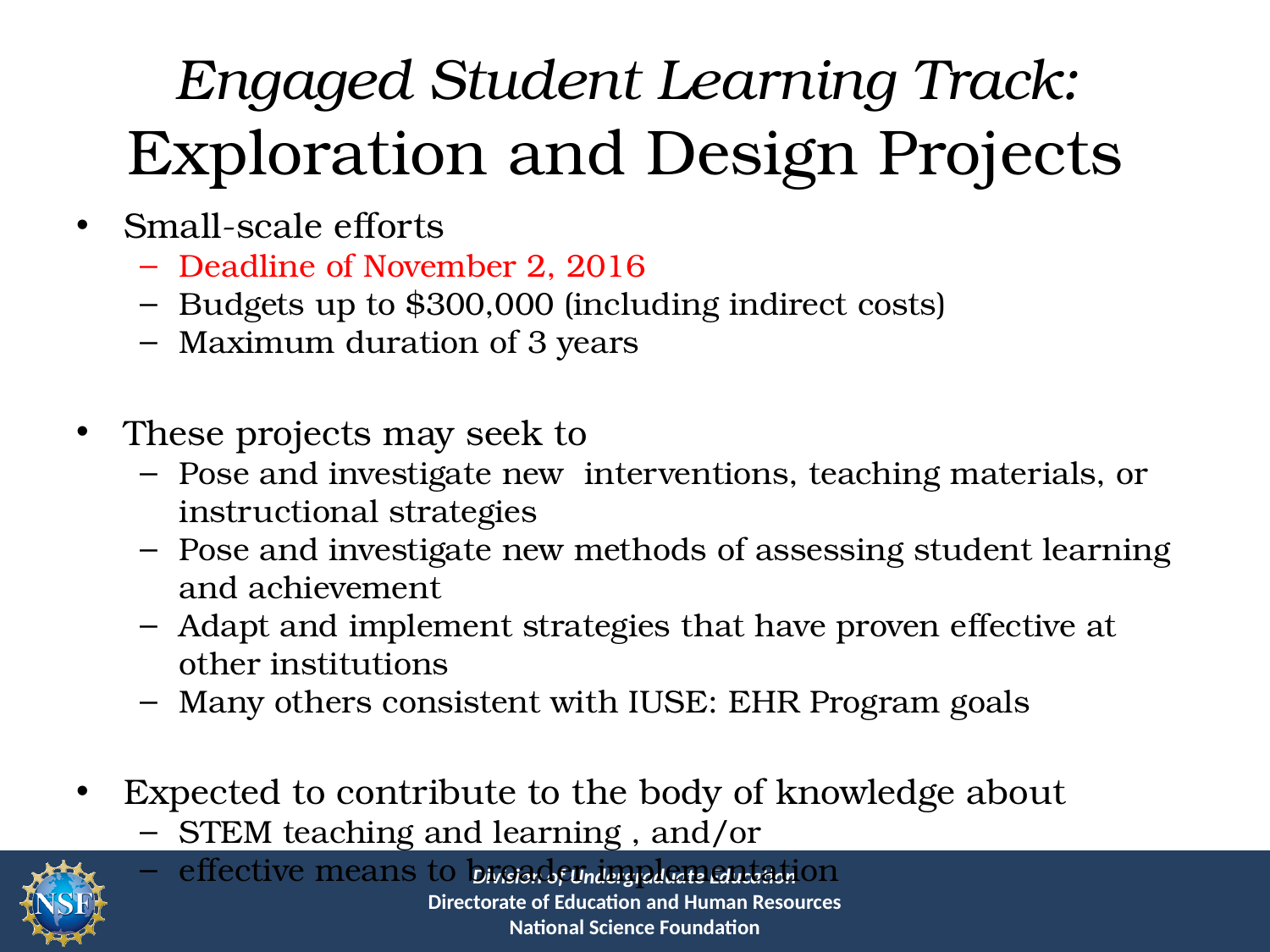

# Engaged Student Learning Track: Exploration and Design Projects
Small-scale efforts
Deadline of November 2, 2016
Budgets up to $300,000 (including indirect costs)
Maximum duration of 3 years

These projects may seek to
Pose and investigate new  interventions, teaching materials, or instructional strategies
Pose and investigate new methods of assessing student learning and achievement
Adapt and implement strategies that have proven effective at other institutions
Many others consistent with IUSE: EHR Program goals

Expected to contribute to the body of knowledge about
STEM teaching and learning , and/or
effective means to broader implementation